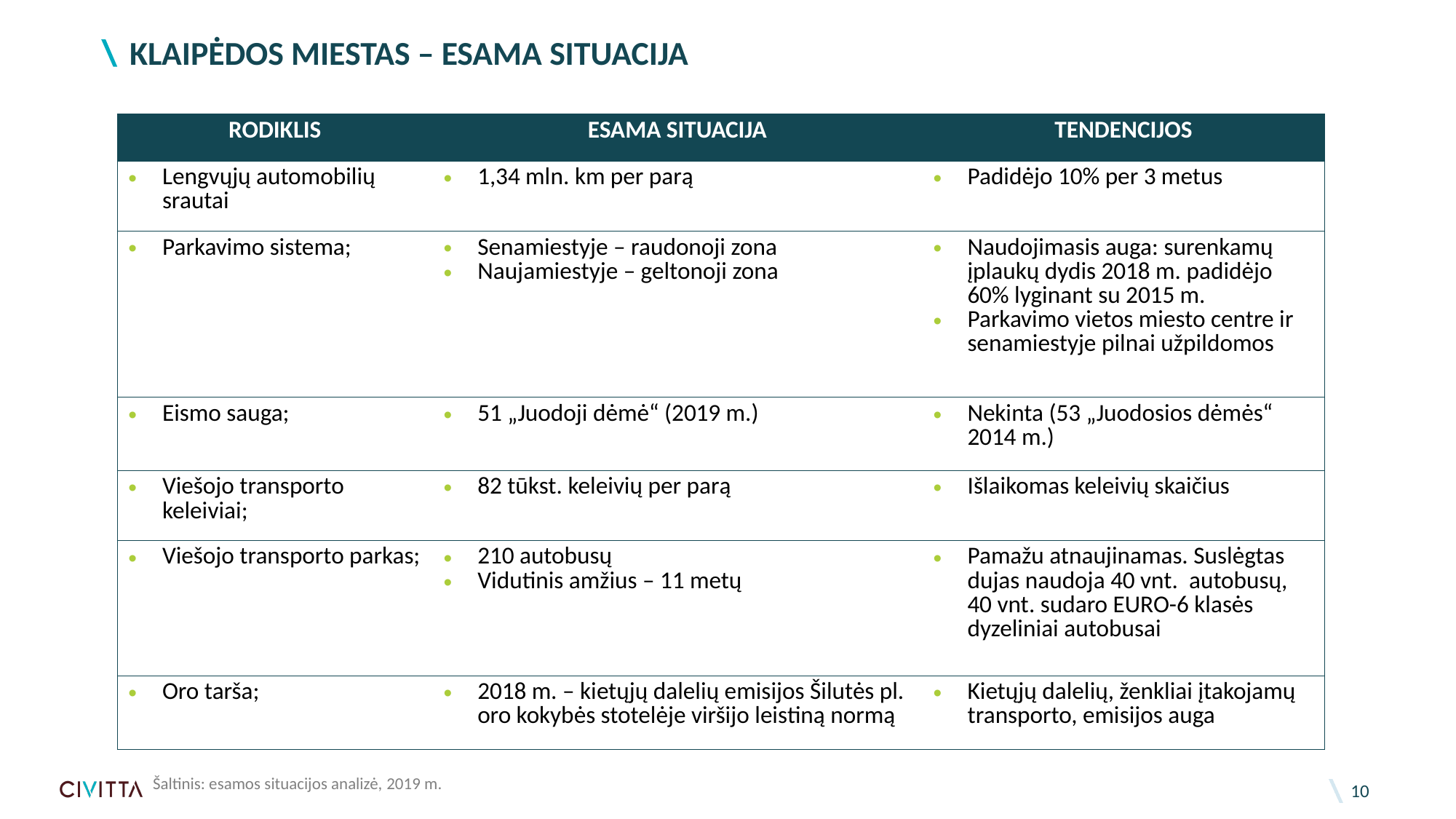

# KLAIPĖDOS MIESTAS – ESAMA SITUACIJA
| RODIKLIS | ESAMA SITUACIJA | TENDENCIJOS |
| --- | --- | --- |
| Lengvųjų automobilių srautai | 1,34 mln. km per parą | Padidėjo 10% per 3 metus |
| Parkavimo sistema; | Senamiestyje – raudonoji zona Naujamiestyje – geltonoji zona | Naudojimasis auga: surenkamų įplaukų dydis 2018 m. padidėjo 60% lyginant su 2015 m. Parkavimo vietos miesto centre ir senamiestyje pilnai užpildomos |
| Eismo sauga; | 51 „Juodoji dėmė“ (2019 m.) | Nekinta (53 „Juodosios dėmės“ 2014 m.) |
| Viešojo transporto keleiviai; | 82 tūkst. keleivių per parą | Išlaikomas keleivių skaičius |
| Viešojo transporto parkas; | 210 autobusų Vidutinis amžius – 11 metų | Pamažu atnaujinamas. Suslėgtas dujas naudoja 40 vnt. autobusų, 40 vnt. sudaro EURO-6 klasės dyzeliniai autobusai |
| Oro tarša; | 2018 m. – kietųjų dalelių emisijos Šilutės pl. oro kokybės stotelėje viršijo leistiną normą | Kietųjų dalelių, ženkliai įtakojamų transporto, emisijos auga |
Šaltinis: esamos situacijos analizė, 2019 m.